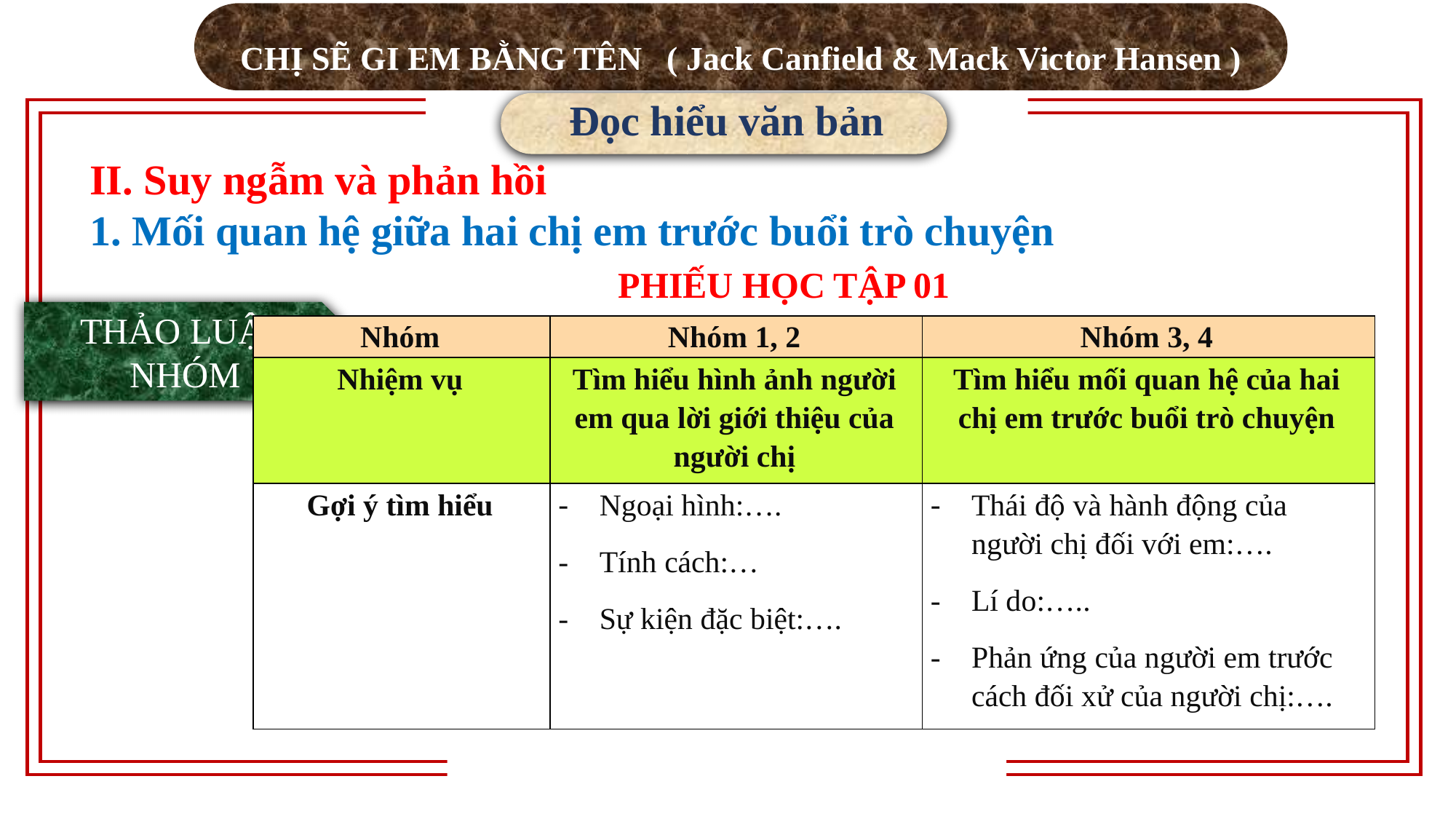

CHỊ SẼ GI EM BẰNG TÊN   ( Jack Canfield & Mack Victor Hansen )
Đọc hiểu văn bản

II. Suy ngẫm và phản hồi
1. Mối quan hệ giữa hai chị em trước buổi trò chuyện

PHIẾU HỌC TẬP 01
THẢO LUẬN NHÓM
| Nhóm | Nhóm 1, 2 | Nhóm 3, 4 |
| --- | --- | --- |
| Nhiệm vụ | Tìm hiểu hình ảnh người em qua lời giới thiệu của người chị | Tìm hiểu mối quan hệ của hai chị em trước buổi trò chuyện |
| Gợi ý tìm hiểu | Ngoại hình:…. Tính cách:… Sự kiện đặc biệt:…. | Thái độ và hành động của người chị đối với em:…. Lí do:….. Phản ứng của người em trước cách đối xử của người chị:…. |